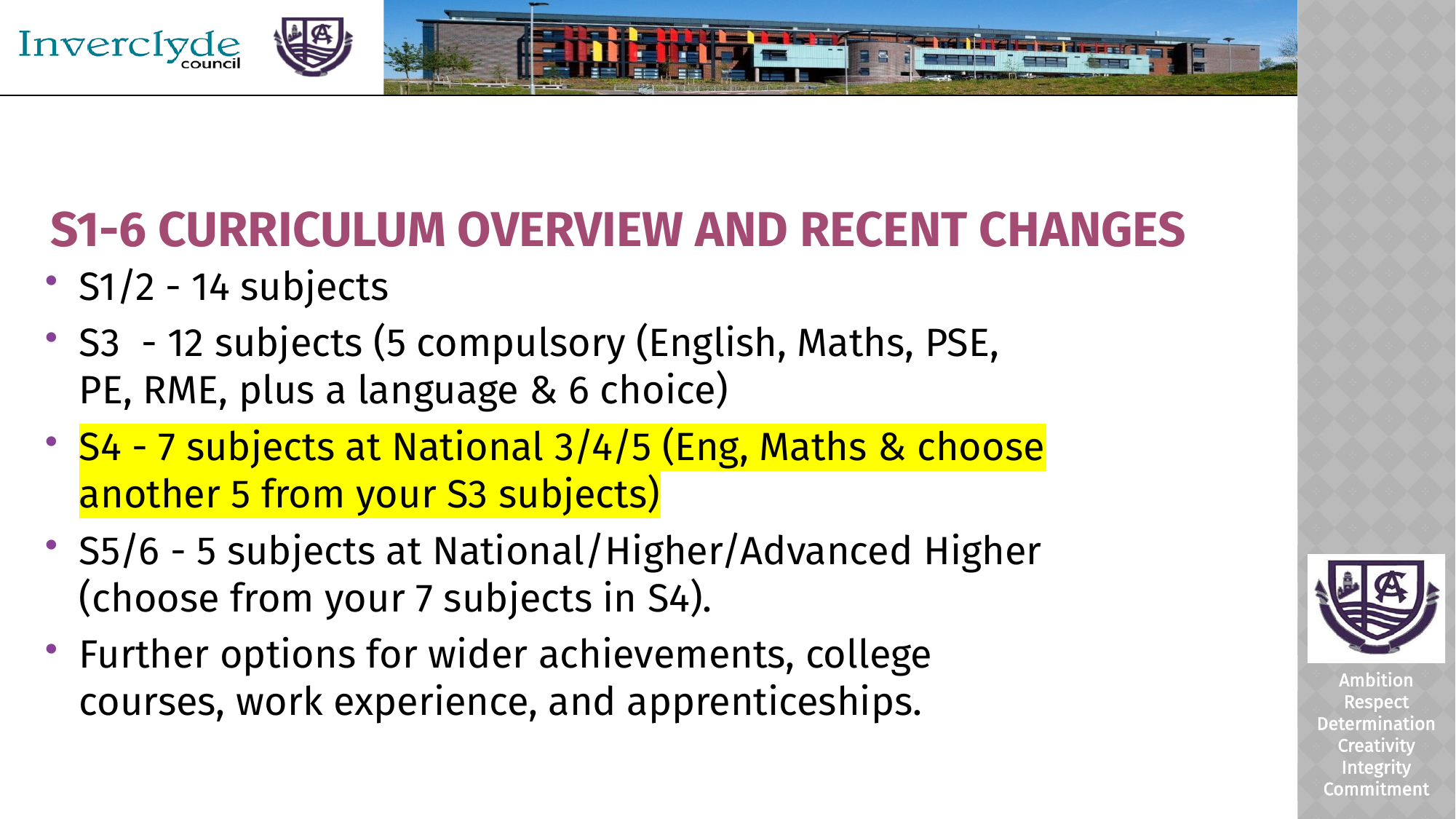

# S1-6 Curriculum Overview and recent changes
S1/2 - 14 subjects
S3  - 12 subjects (5 compulsory (English, Maths, PSE, PE, RME, plus a language & 6 choice)
S4 - 7 subjects at National 3/4/5 (Eng, Maths & choose another 5 from your S3 subjects)
S5/6 - 5 subjects at National/Higher/Advanced Higher (choose from your 7 subjects in S4).
Further options for wider achievements, college courses, work experience, and apprenticeships.